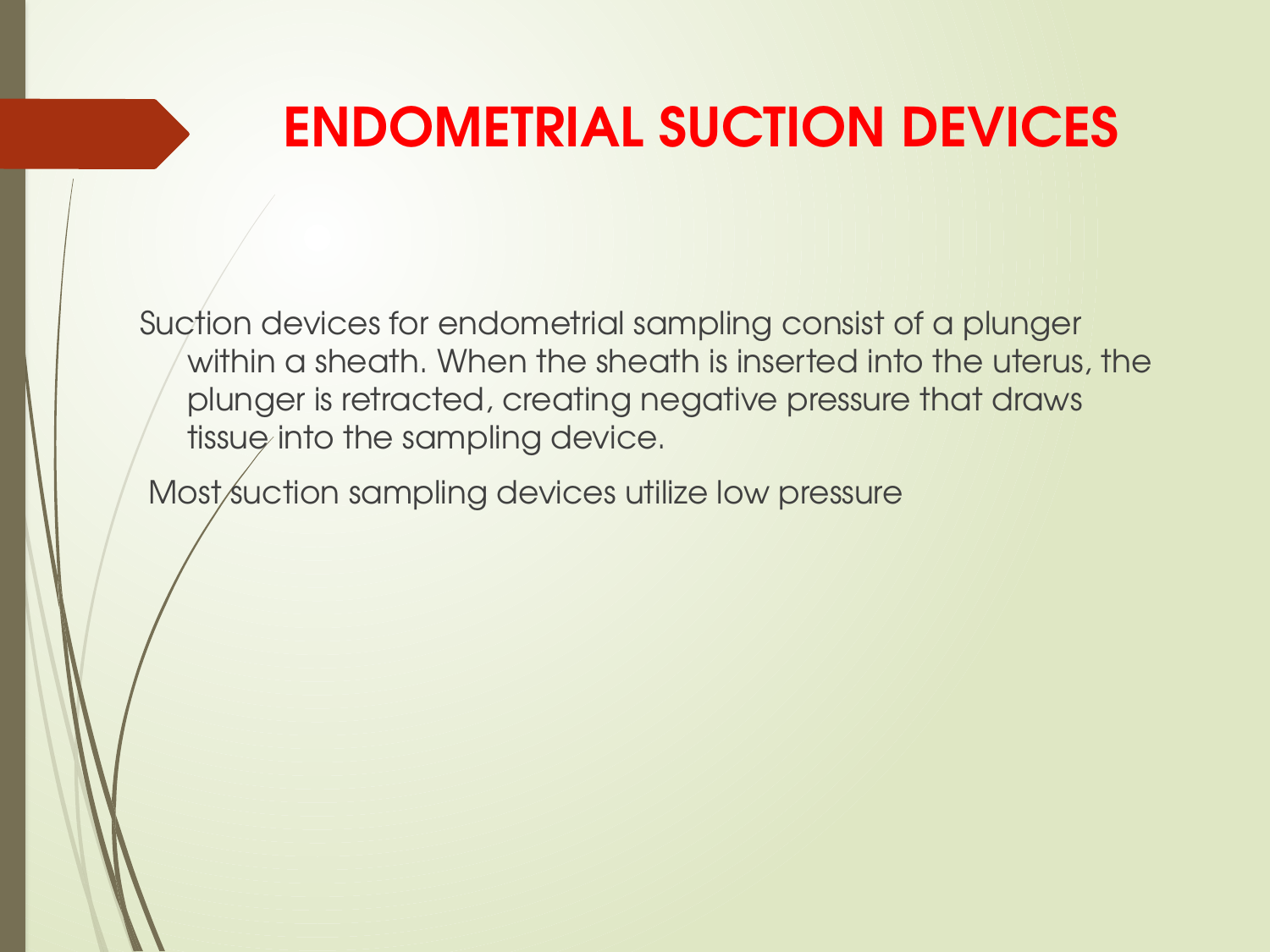

# ENDOMETRIAL SUCTION DEVICES
Suction devices for endometrial sampling consist of a plunger within a sheath. When the sheath is inserted into the uterus, the plunger is retracted, creating negative pressure that draws tissue into the sampling device.
 Most suction sampling devices utilize low pressure